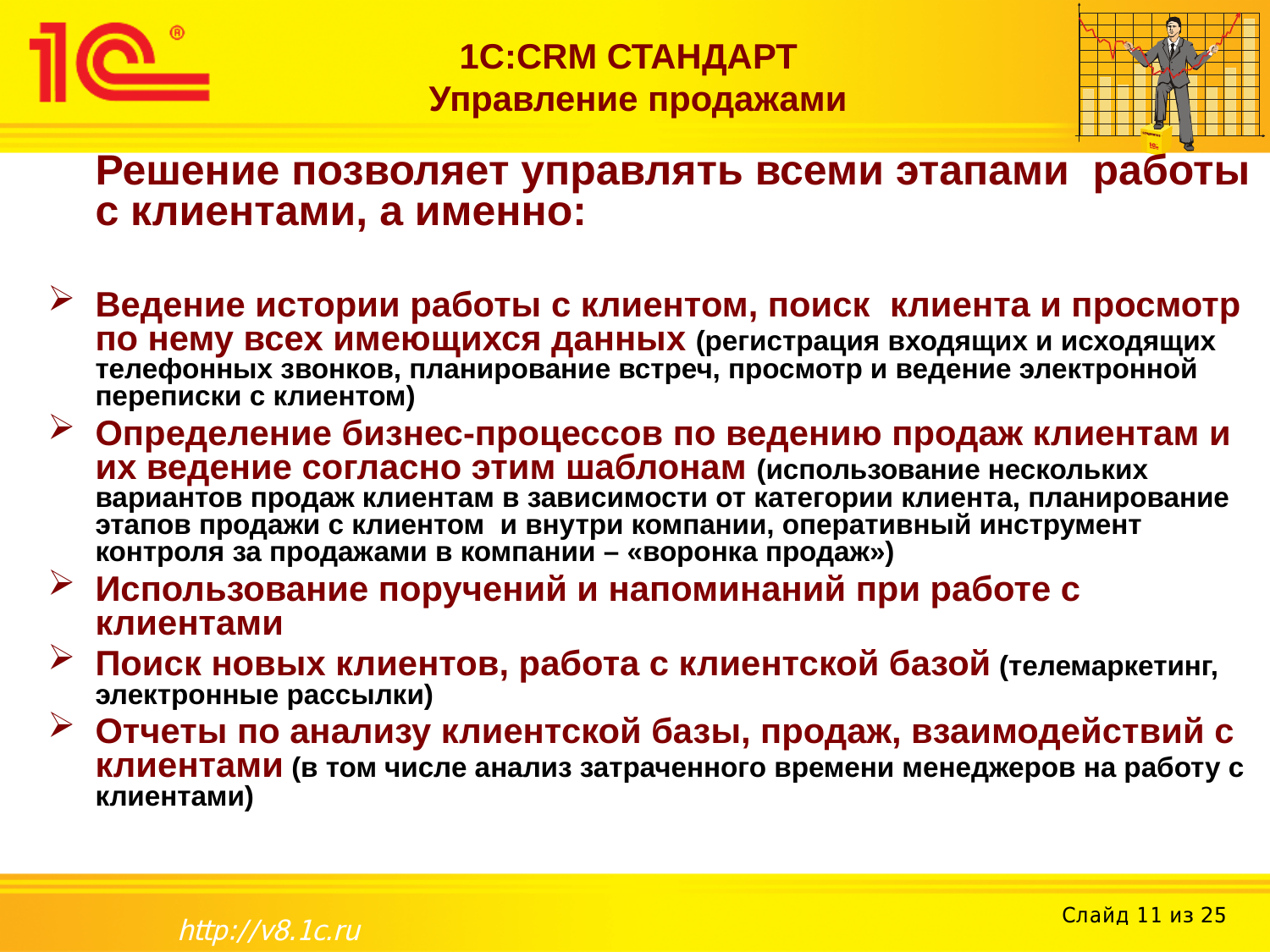

1С:CRM СТАНДАРТ
 Управление продажами
	Решение позволяет управлять всеми этапами  работы с клиентами, а именно:

Ведение истории работы с клиентом, поиск  клиента и просмотр по нему всех имеющихся данных (регистрация входящих и исходящих телефонных звонков, планирование встреч, просмотр и ведение электронной переписки с клиентом)
Определение бизнес-процессов по ведению продаж клиентам и их ведение согласно этим шаблонам (использование нескольких вариантов продаж клиентам в зависимости от категории клиента, планирование этапов продажи с клиентом  и внутри компании, оперативный инструмент контроля за продажами в компании – «воронка продаж»)
Использование поручений и напоминаний при работе с клиентами
Поиск новых клиентов, работа с клиентской базой (телемаркетинг, электронные рассылки)
Отчеты по анализу клиентской базы, продаж, взаимодействий с клиентами (в том числе анализ затраченного времени менеджеров на работу с клиентами)

http://v8.1c.ru